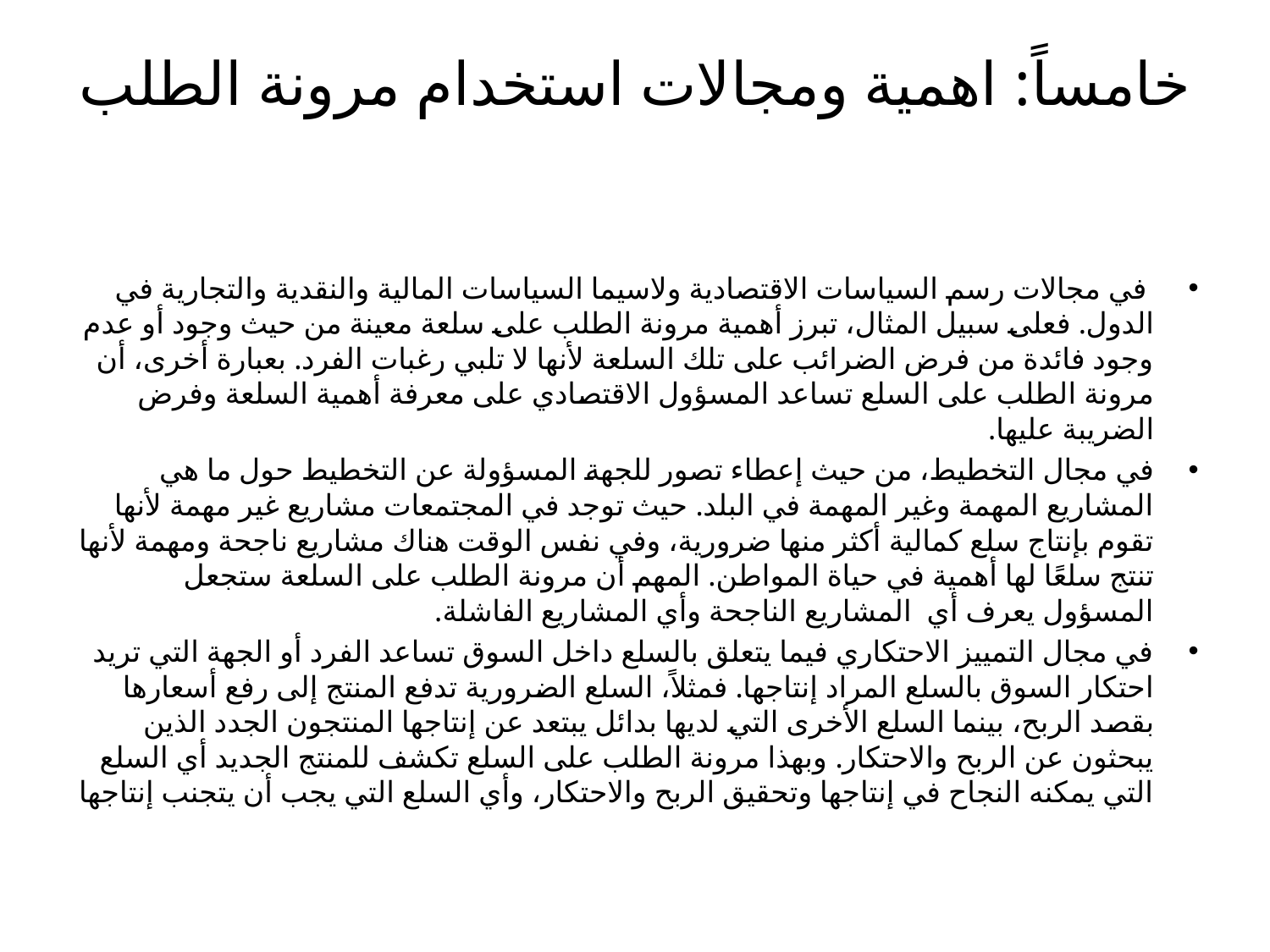

# خامساً: اهمية ومجالات استخدام مرونة الطلب

 في مجالات رسم السياسات الاقتصادية ولاسيما السياسات المالية والنقدية والتجارية في الدول. فعلى سبيل المثال، تبرز أهمية مرونة الطلب على سلعة معينة من حيث وجود أو عدم وجود فائدة من فرض الضرائب على تلك السلعة لأنها لا تلبي رغبات الفرد. بعبارة أخرى، أن مرونة الطلب على السلع تساعد المسؤول الاقتصادي على معرفة أهمية السلعة وفرض الضريبة عليها.
في مجال التخطيط، من حيث إعطاء تصور للجهة المسؤولة عن التخطيط حول ما هي المشاريع المهمة وغير المهمة في البلد. حيث توجد في المجتمعات مشاريع غير مهمة لأنها تقوم بإنتاج سلع كمالية أكثر منها ضرورية، وفي نفس الوقت هناك مشاريع ناجحة ومهمة لأنها تنتج سلعًا لها أهمية في حياة المواطن. المهم أن مرونة الطلب على السلعة ستجعل المسؤول يعرف أي  المشاريع الناجحة وأي المشاريع الفاشلة.
في مجال التمييز الاحتكاري فيما يتعلق بالسلع داخل السوق تساعد الفرد أو الجهة التي تريد احتكار السوق بالسلع المراد إنتاجها. فمثلاً، السلع الضرورية تدفع المنتج إلى رفع أسعارها بقصد الربح، بينما السلع الأخرى التي لديها بدائل يبتعد عن إنتاجها المنتجون الجدد الذين يبحثون عن الربح والاحتكار. وبهذا مرونة الطلب على السلع تكشف للمنتج الجديد أي السلع التي يمكنه النجاح في إنتاجها وتحقيق الربح والاحتكار، وأي السلع التي يجب أن يتجنب إنتاجها